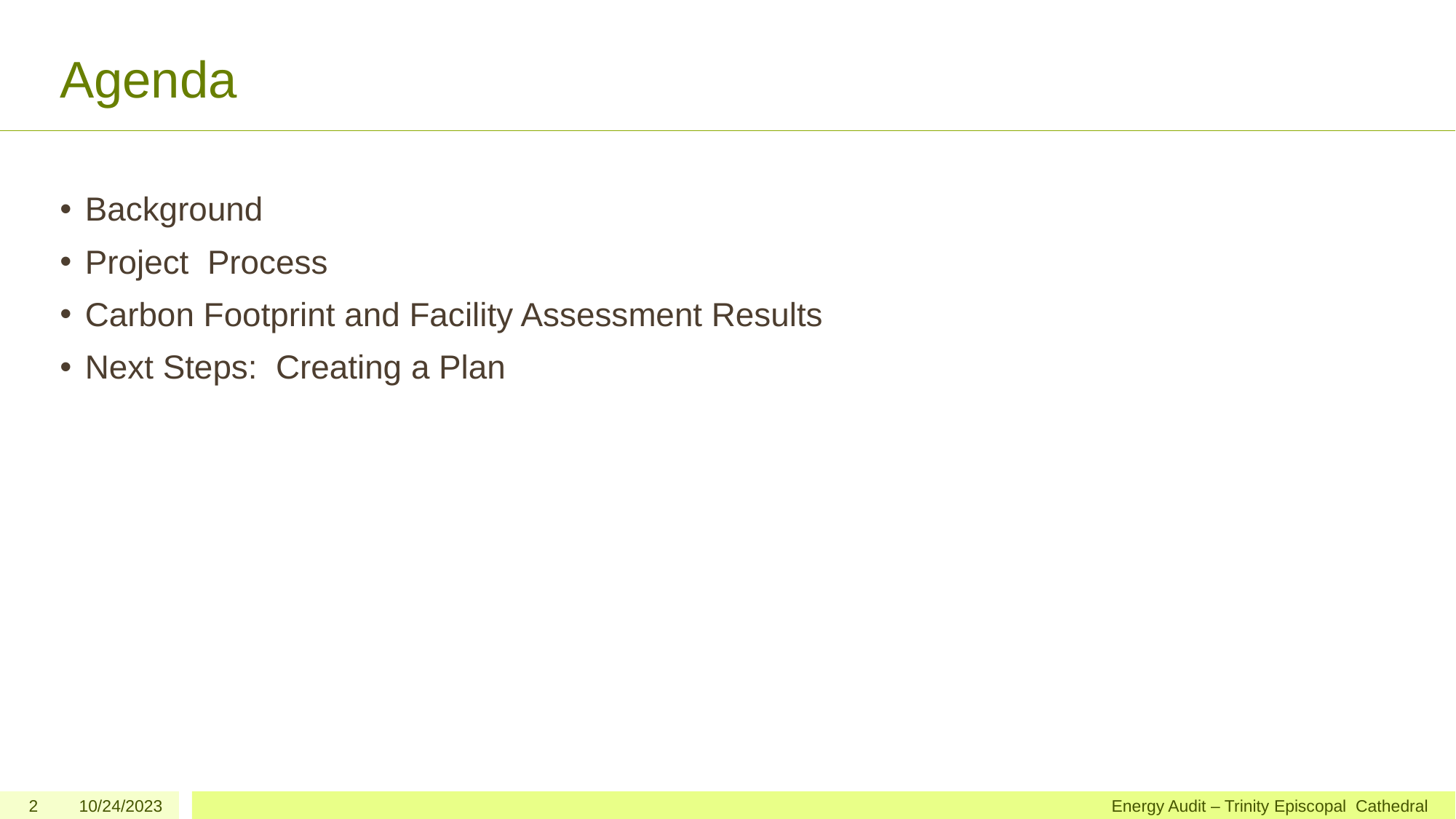

# Agenda
Background
Project  Process
Carbon Footprint and Facility Assessment Results
Next Steps:  Creating a Plan
2
10/24/2023
Energy Audit – Trinity Episcopal  Cathedral